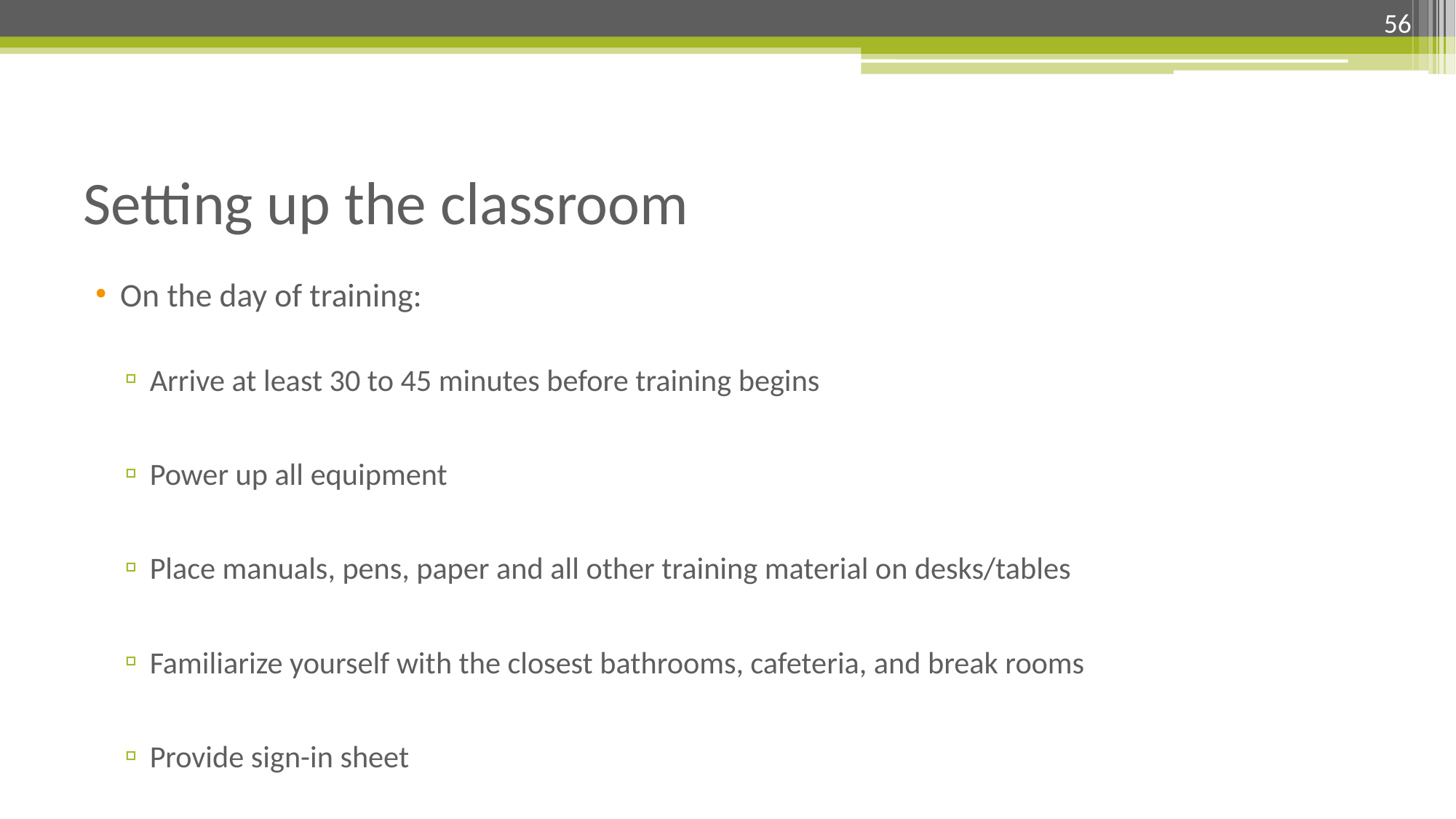

56
# Setting up the classroom
On the day of training:

Arrive at least 30 to 45 minutes before training begins

Power up all equipment

Place manuals, pens, paper and all other training material on desks/tables

Familiarize yourself with the closest bathrooms, cafeteria, and break rooms

Provide sign-in sheet